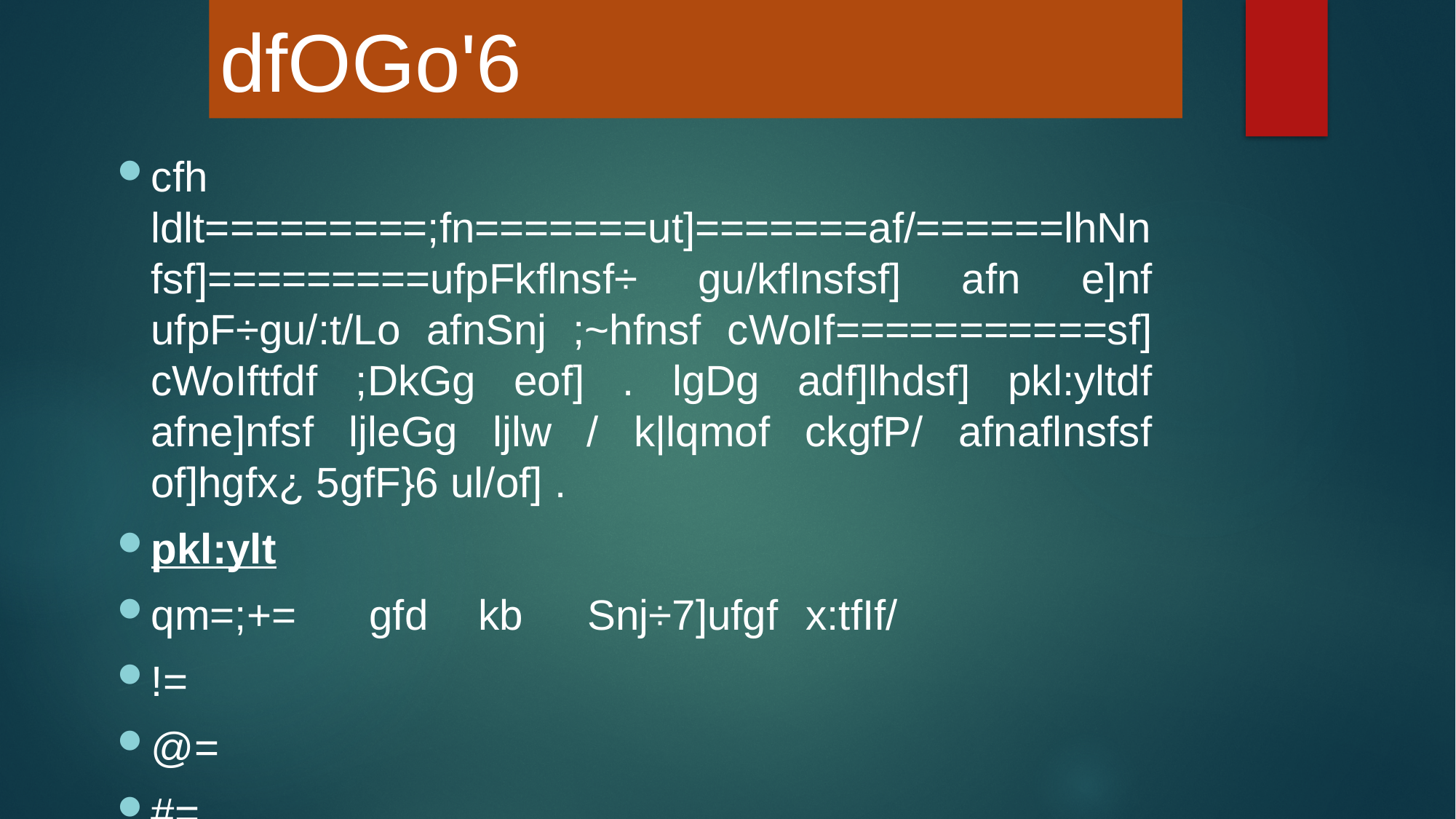

dfOGo'6
cfh ldlt=========;fn=======ut]=======af/======lhNnfsf]=========ufpFkflnsf÷ gu/kflnsfsf] afn e]nf ufpF÷gu/:t/Lo afnSnj ;~hfnsf cWoIf===========sf] cWoIftfdf ;DkGg eof] . lgDg adf]lhdsf] pkl:yltdf afne]nfsf ljleGg ljlw / k|lqmof ckgfP/ afnaflnsfsf of]hgfx¿ 5gfF}6 ul/of] .
pkl:ylt
qm=;+=	gfd	kb	Snj÷7]ufgf	x:tfIf/
!=
@=
#=